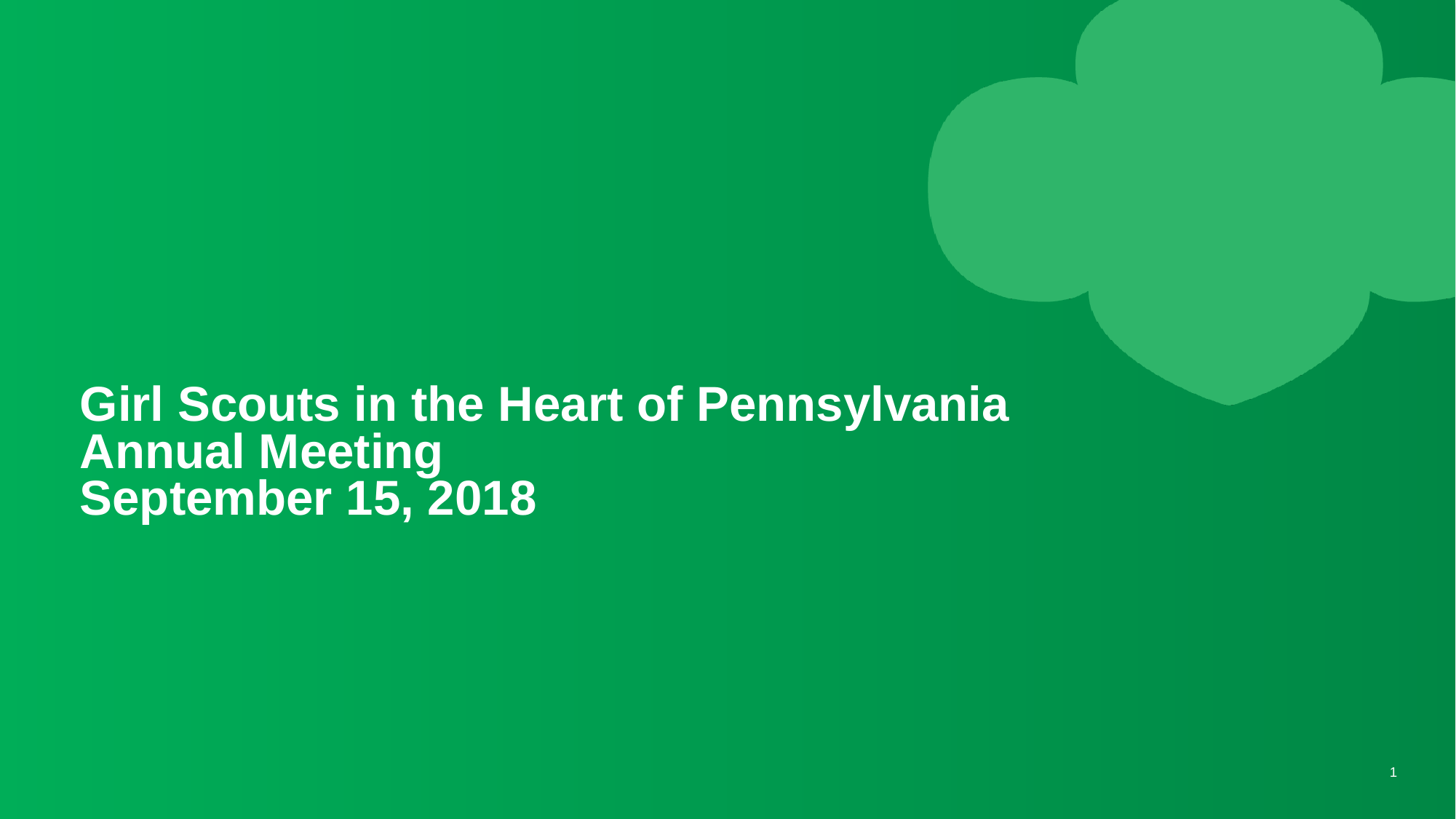

# Girl Scouts in the Heart of Pennsylvania Annual Meeting September 15, 2018
1